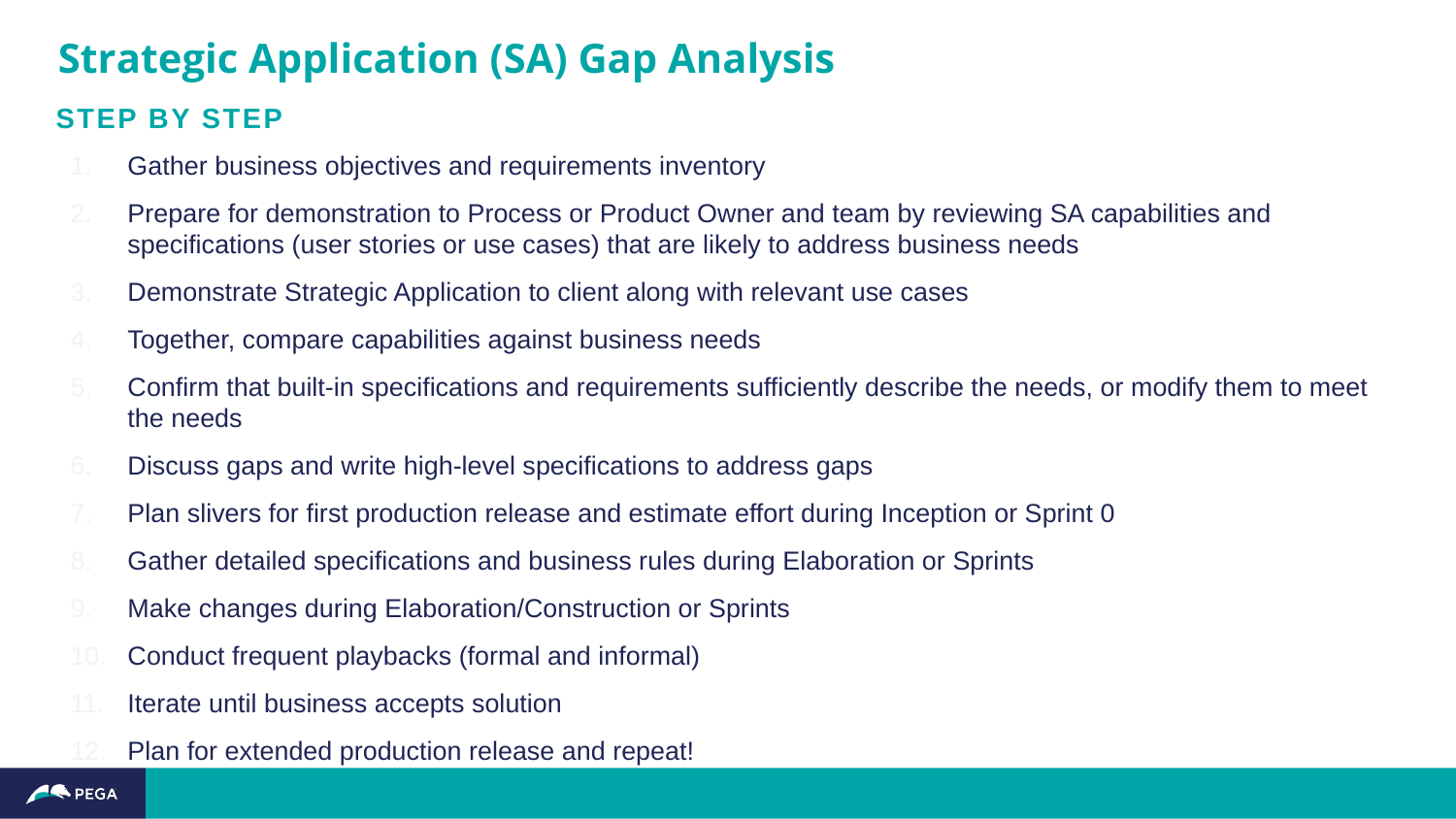

# Strategic Application (SA) Gap Analysis
step by step
Gather business objectives and requirements inventory
Prepare for demonstration to Process or Product Owner and team by reviewing SA capabilities and specifications (user stories or use cases) that are likely to address business needs
Demonstrate Strategic Application to client along with relevant use cases
Together, compare capabilities against business needs
Confirm that built-in specifications and requirements sufficiently describe the needs, or modify them to meet the needs
Discuss gaps and write high-level specifications to address gaps
Plan slivers for first production release and estimate effort during Inception or Sprint 0
Gather detailed specifications and business rules during Elaboration or Sprints
Make changes during Elaboration/Construction or Sprints
Conduct frequent playbacks (formal and informal)
Iterate until business accepts solution
Plan for extended production release and repeat!